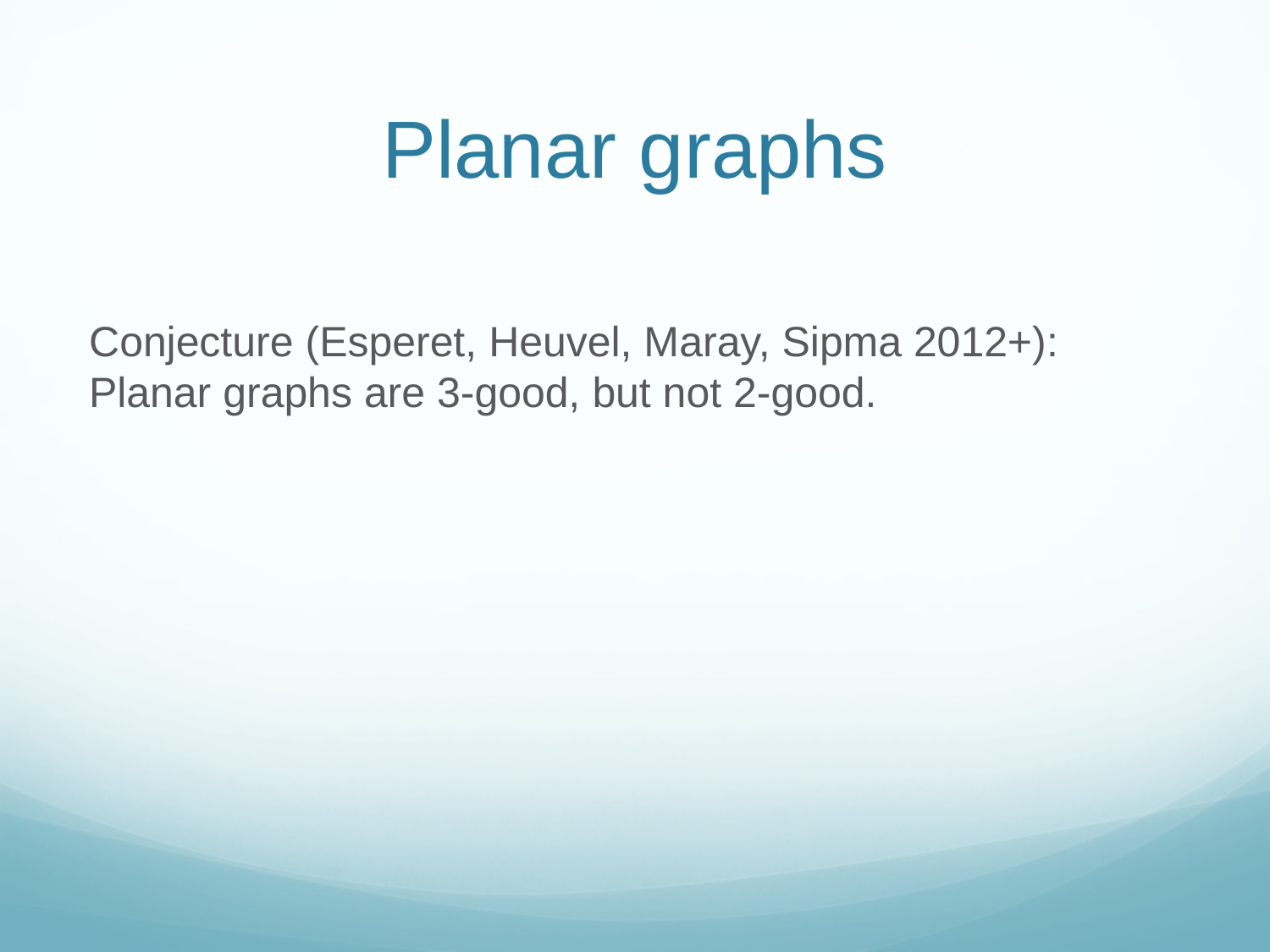

# Planar graphs

Conjecture (Esperet, Heuvel, Maray, Sipma 2012+):
Planar graphs are 3-good, but not 2-good.